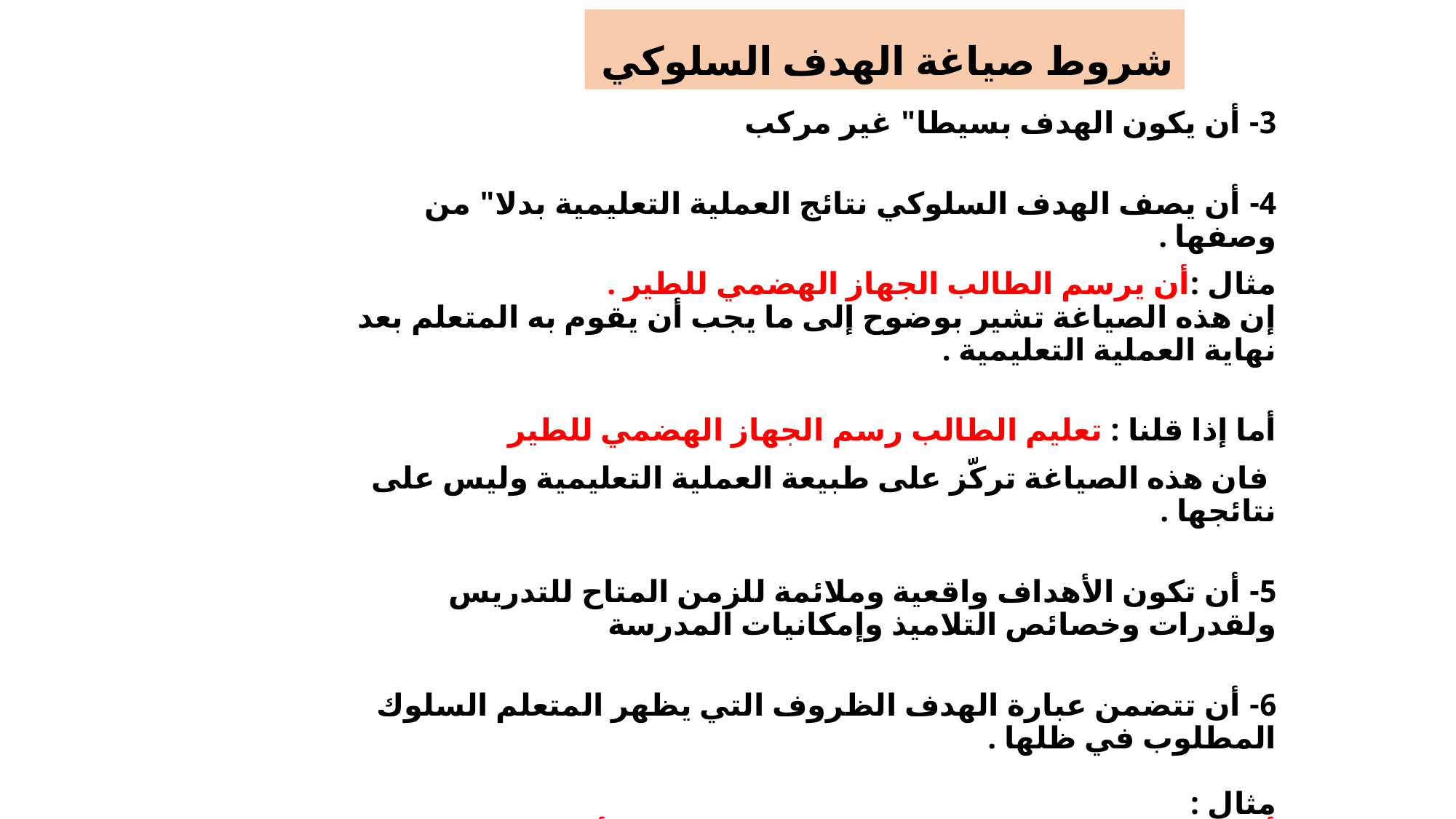

# شروط صياغة الهدف السلوكي
3- أن يكون الهدف بسيطا" غير مركب
4- أن يصف الهدف السلوكي نتائج العملية التعليمية بدلا" من وصفها .
مثال :	أن يرسم الطالب الجهاز الهضمي للطير .
إن هذه الصياغة تشير بوضوح إلى ما يجب أن يقوم به المتعلم بعد نهاية العملية التعليمية .
أما إذا قلنا : تعليم الطالب رسم الجهاز الهضمي للطير
 فان هذه الصياغة تركّز على طبيعة العملية التعليمية وليس على نتائجها .
5- أن تكون الأهداف واقعية وملائمة للزمن المتاح للتدريس ولقدرات وخصائص التلاميذ وإمكانيات المدرسة
6- أن تتضمن عبارة الهدف الظروف التي يظهر المتعلم السلوك المطلوب في ظلها .
مثال :
أن يبرهن التلميذ من خلال تجربة داخل المختبر أن المعادن تمدد بالحرارة .
إن ظروف تحقيق هذا الهدف هي : ( من خلال تجربة داخل المختبر )